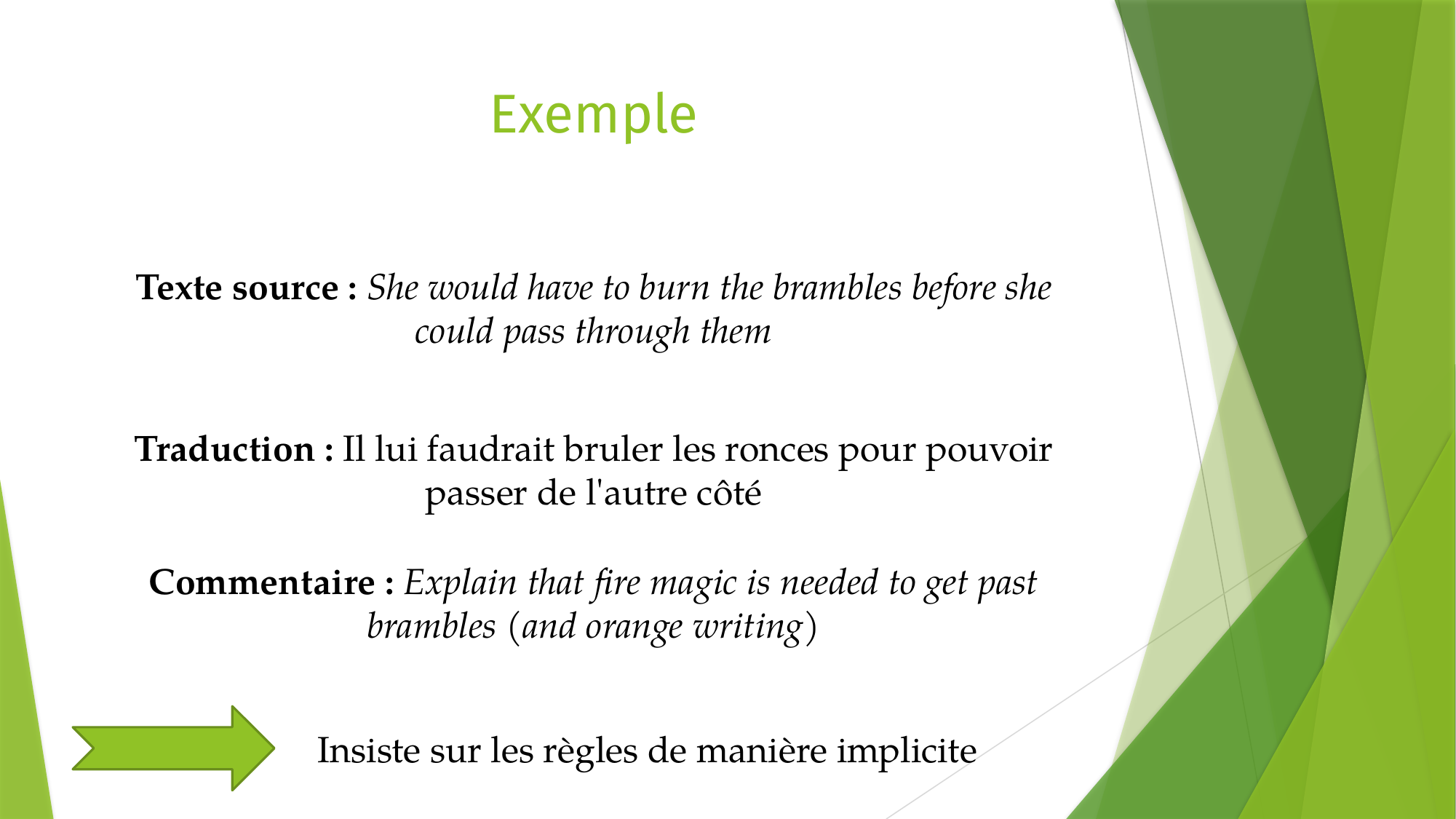

# Exemple
Texte source : She would have to burn the brambles before she could pass through them

Traduction : Il lui faudrait bruler les ronces pour pouvoir passer de l'autre côté
Commentaire : Explain that fire magic is needed to get past brambles (and orange writing)

Insiste sur les règles de manière implicite